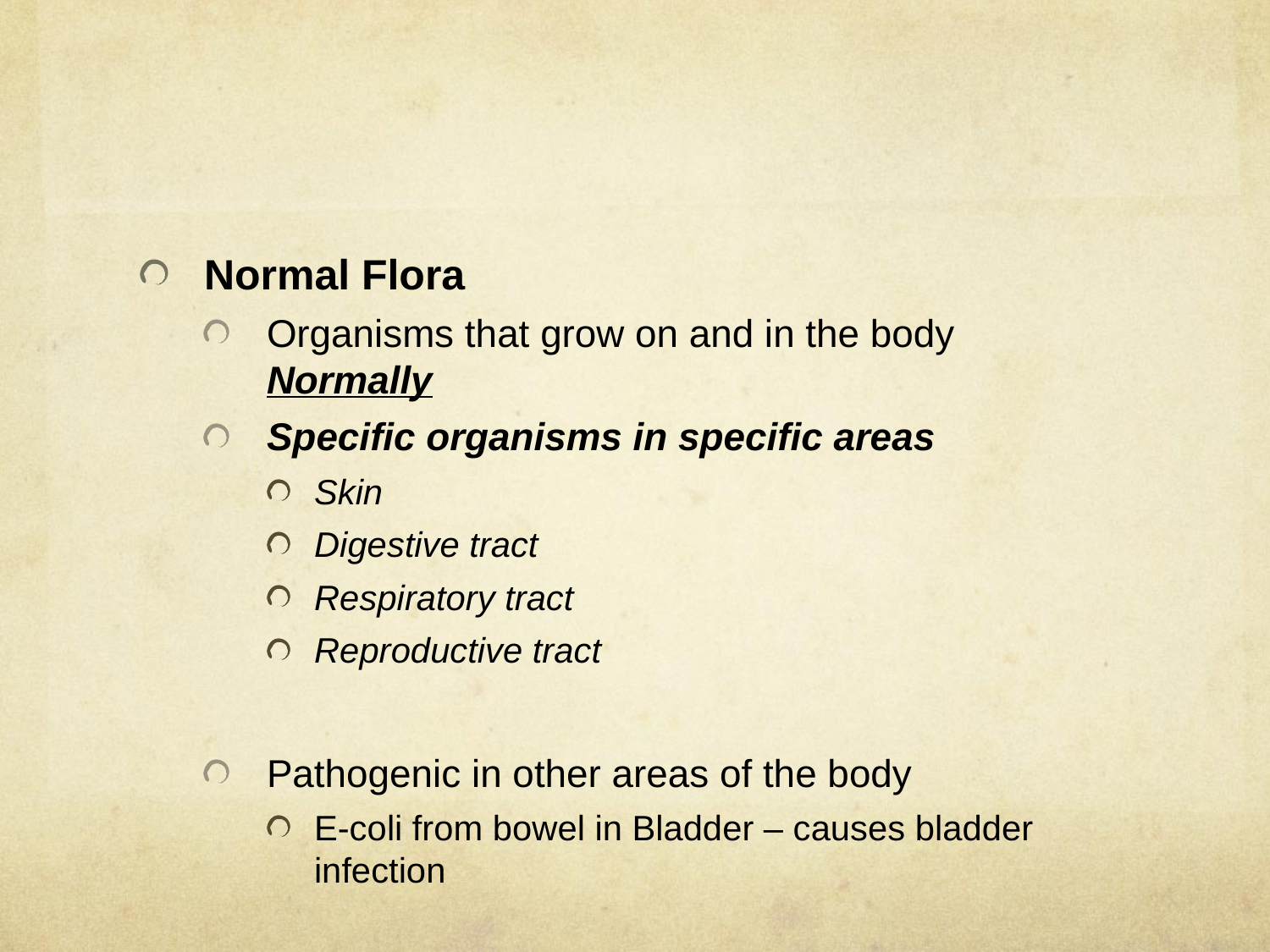

#
Normal Flora
Organisms that grow on and in the body Normally
Specific organisms in specific areas
Skin
Digestive tract
Respiratory tract
Reproductive tract

Pathogenic in other areas of the body
E-coli from bowel in Bladder – causes bladder infection